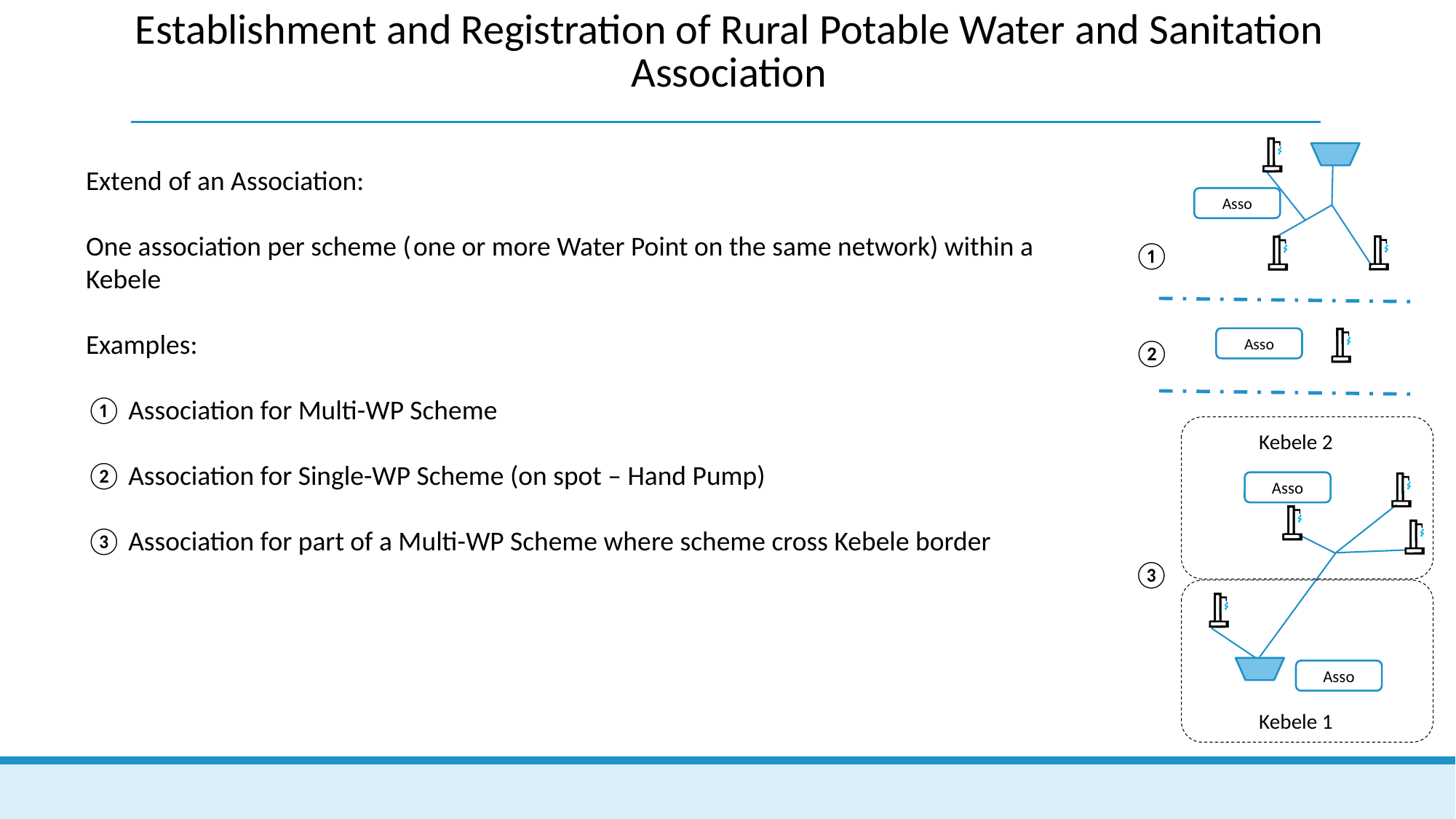

# Establishment and Registration of Rural Potable Water and Sanitation Association

Extend of an Association:

One association per scheme (	one or more Water Point on the same network) within a Kebele

Examples:

① Association for Multi-WP Scheme

② Association for Single-WP Scheme (on spot – Hand Pump)

③ Association for part of a Multi-WP Scheme where scheme cross Kebele border

Asso
①

Asso
②

Kebele 2
Asso

③

Asso
Kebele 1